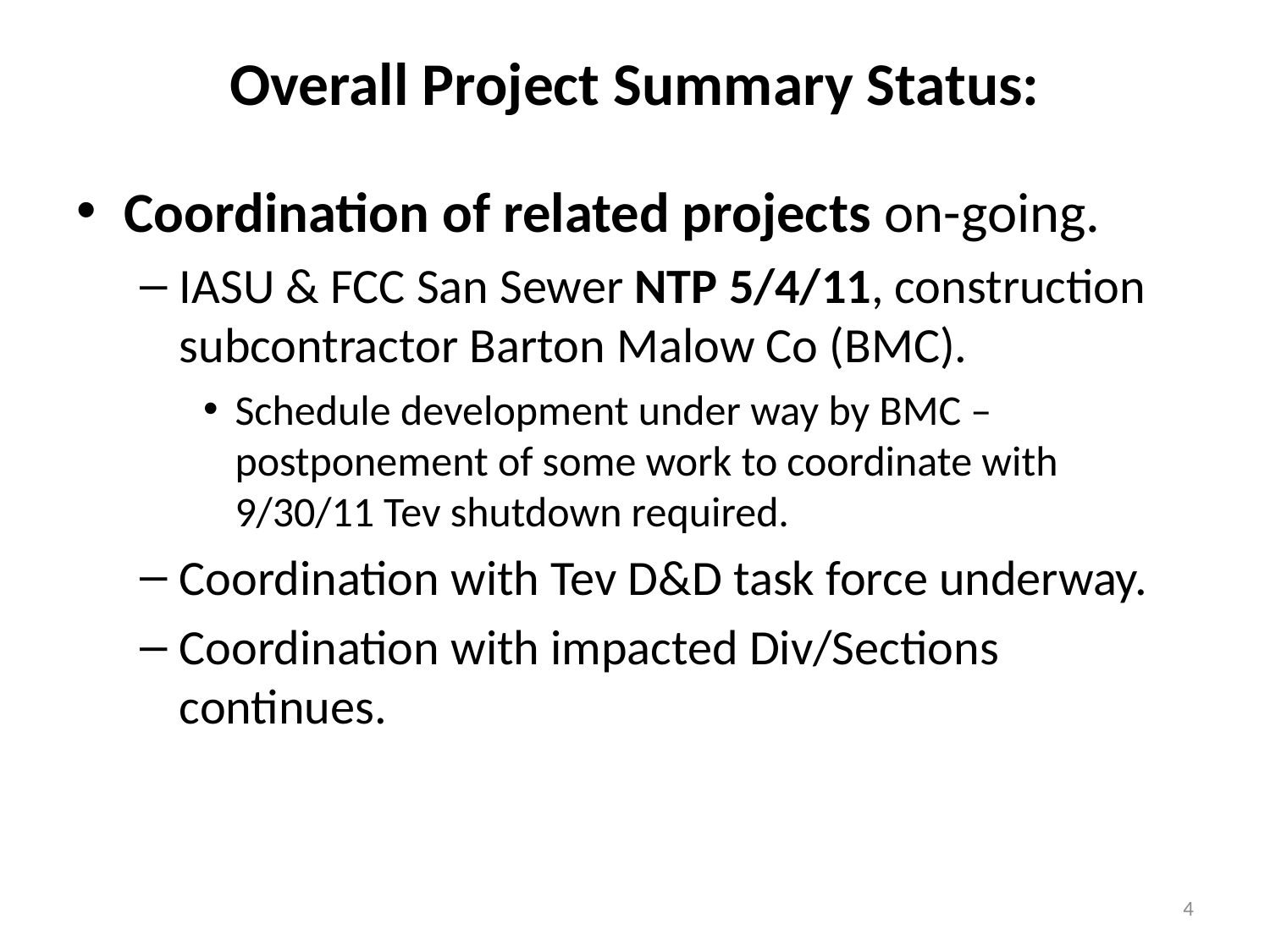

# Overall Project Summary Status:
Coordination of related projects on-going.
IASU & FCC San Sewer NTP 5/4/11, construction subcontractor Barton Malow Co (BMC).
Schedule development under way by BMC – postponement of some work to coordinate with 9/30/11 Tev shutdown required.
Coordination with Tev D&D task force underway.
Coordination with impacted Div/Sections continues.

4